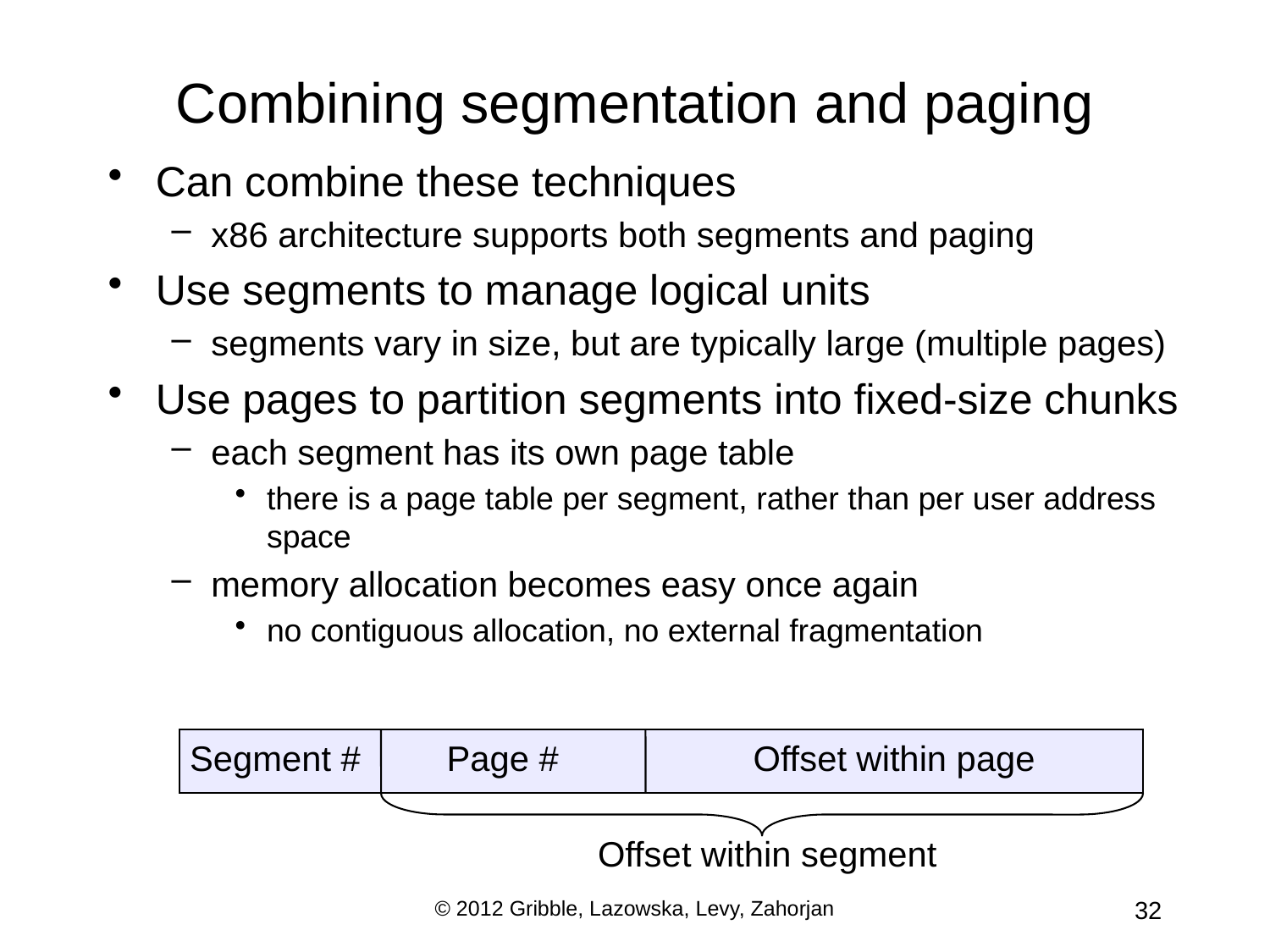

# Combining segmentation and paging
Can combine these techniques
x86 architecture supports both segments and paging
Use segments to manage logical units
segments vary in size, but are typically large (multiple pages)
Use pages to partition segments into fixed-size chunks
each segment has its own page table
there is a page table per segment, rather than per user address space
memory allocation becomes easy once again
no contiguous allocation, no external fragmentation

Segment #

Page #

Offset within page
Offset within segment
© 2012 Gribble, Lazowska, Levy, Zahorjan
32